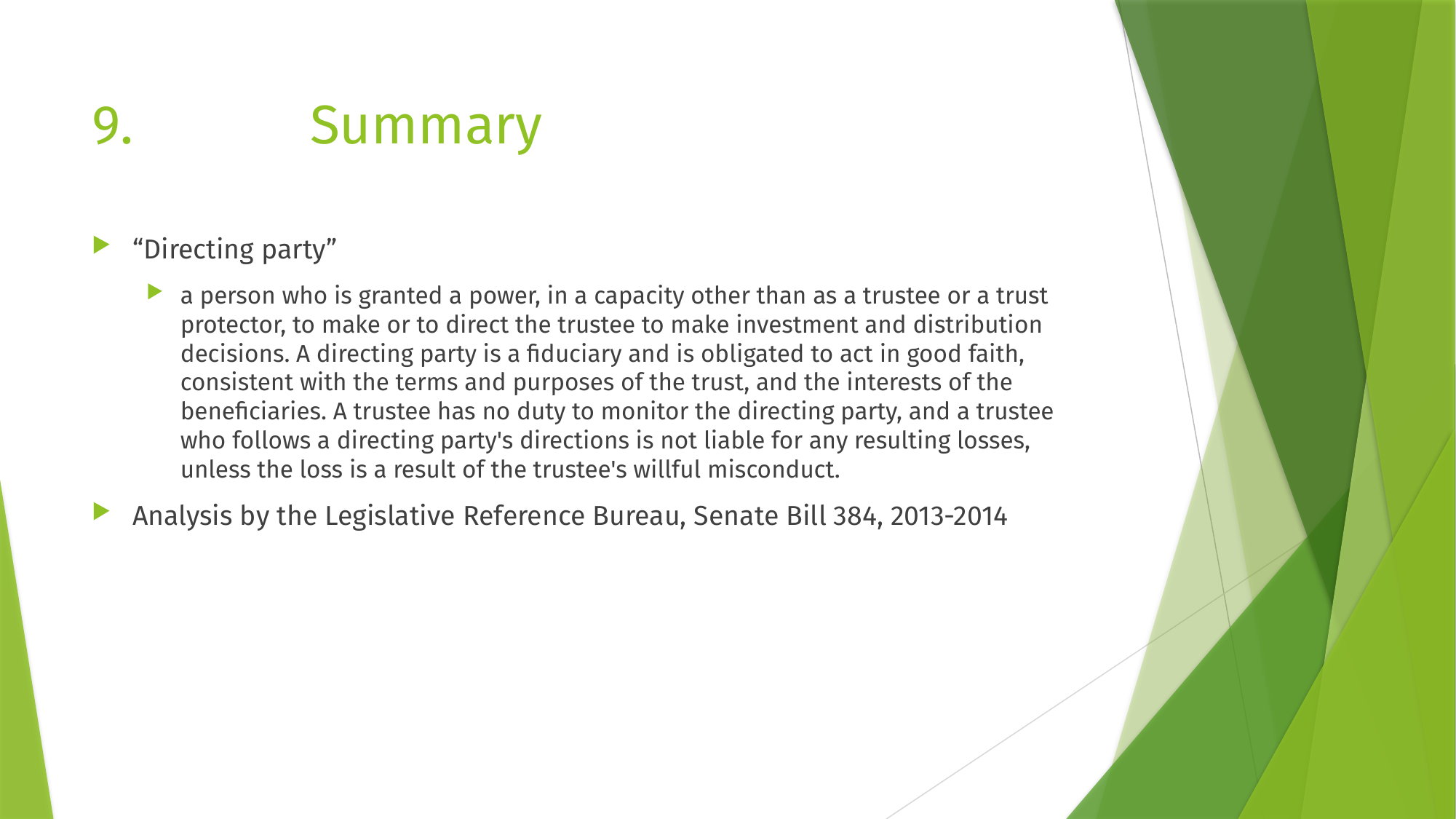

# 9.		Summary

“Directing party”
a person who is granted a power, in a capacity other than as a trustee or a trust protector, to make or to direct the trustee to make investment and distribution decisions. A directing party is a fiduciary and is obligated to act in good faith, consistent with the terms and purposes of the trust, and the interests of the beneficiaries. A trustee has no duty to monitor the directing party, and a trustee who follows a directing party's directions is not liable for any resulting losses, unless the loss is a result of the trustee's willful misconduct.
Analysis by the Legislative Reference Bureau, Senate Bill 384, 2013-2014